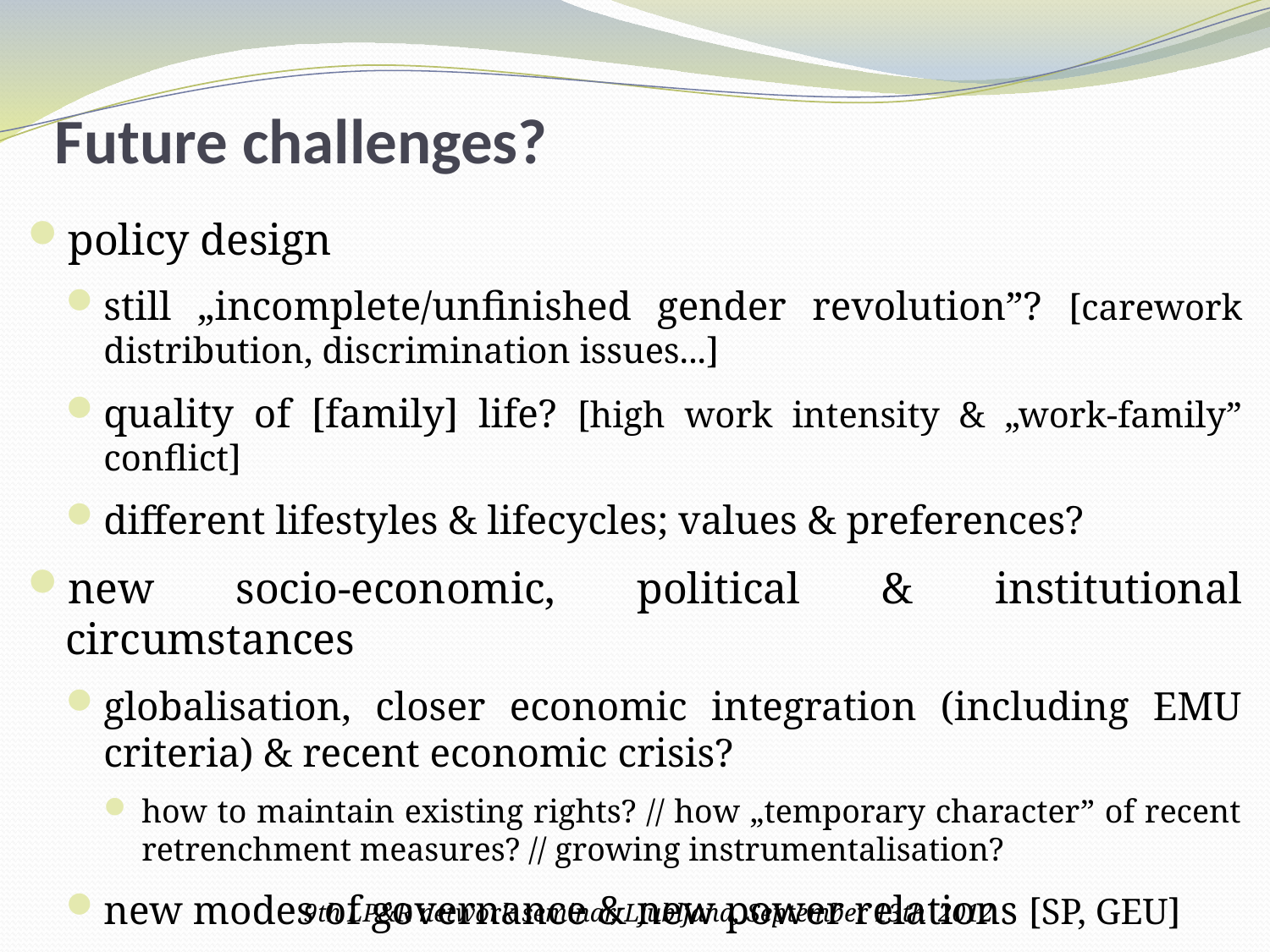

# Future challenges?
policy design
still „incomplete/unfinished gender revolution”? [carework distribution, discrimination issues...]
quality of [family] life? [high work intensity & „work-family” conflict]
different lifestyles & lifecycles; values & preferences?
new socio-economic, political & institutional circumstances
globalisation, closer economic integration (including EMU criteria) & recent economic crisis?
how to maintain existing rights? // how „temporary character” of recent retrenchment measures? // growing instrumentalisation?
new modes of governance & new power relations [SP, GEU]
9th LP&R network seminar, Ljubljana, September 13th  2012